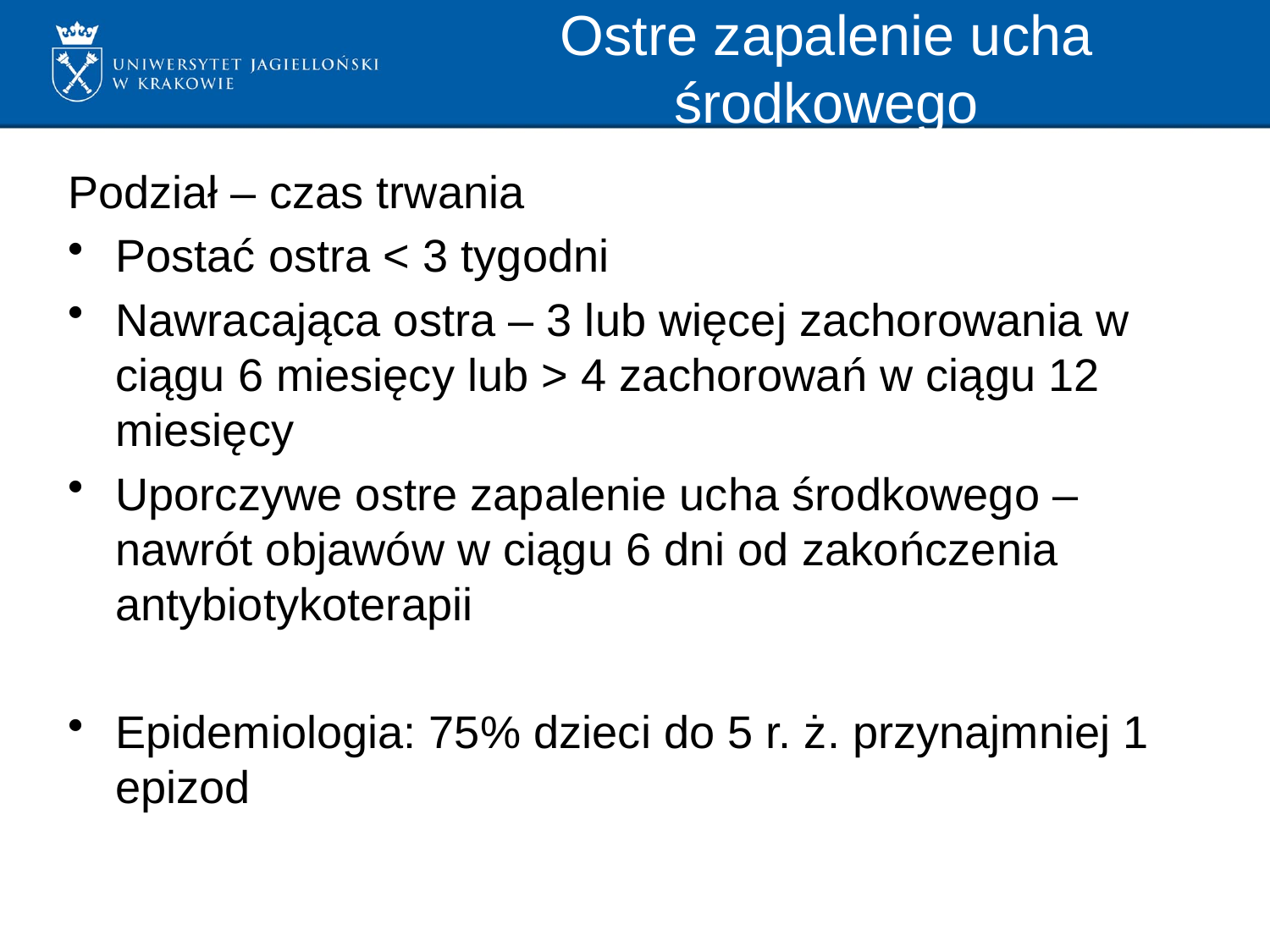

# Ostre zapalenie ucha środkowego
Podział – czas trwania
Postać ostra < 3 tygodni
Nawracająca ostra – 3 lub więcej zachorowania w ciągu 6 miesięcy lub > 4 zachorowań w ciągu 12 miesięcy
Uporczywe ostre zapalenie ucha środkowego – nawrót objawów w ciągu 6 dni od zakończenia antybiotykoterapii

Epidemiologia: 75% dzieci do 5 r. ż. przynajmniej 1 epizod